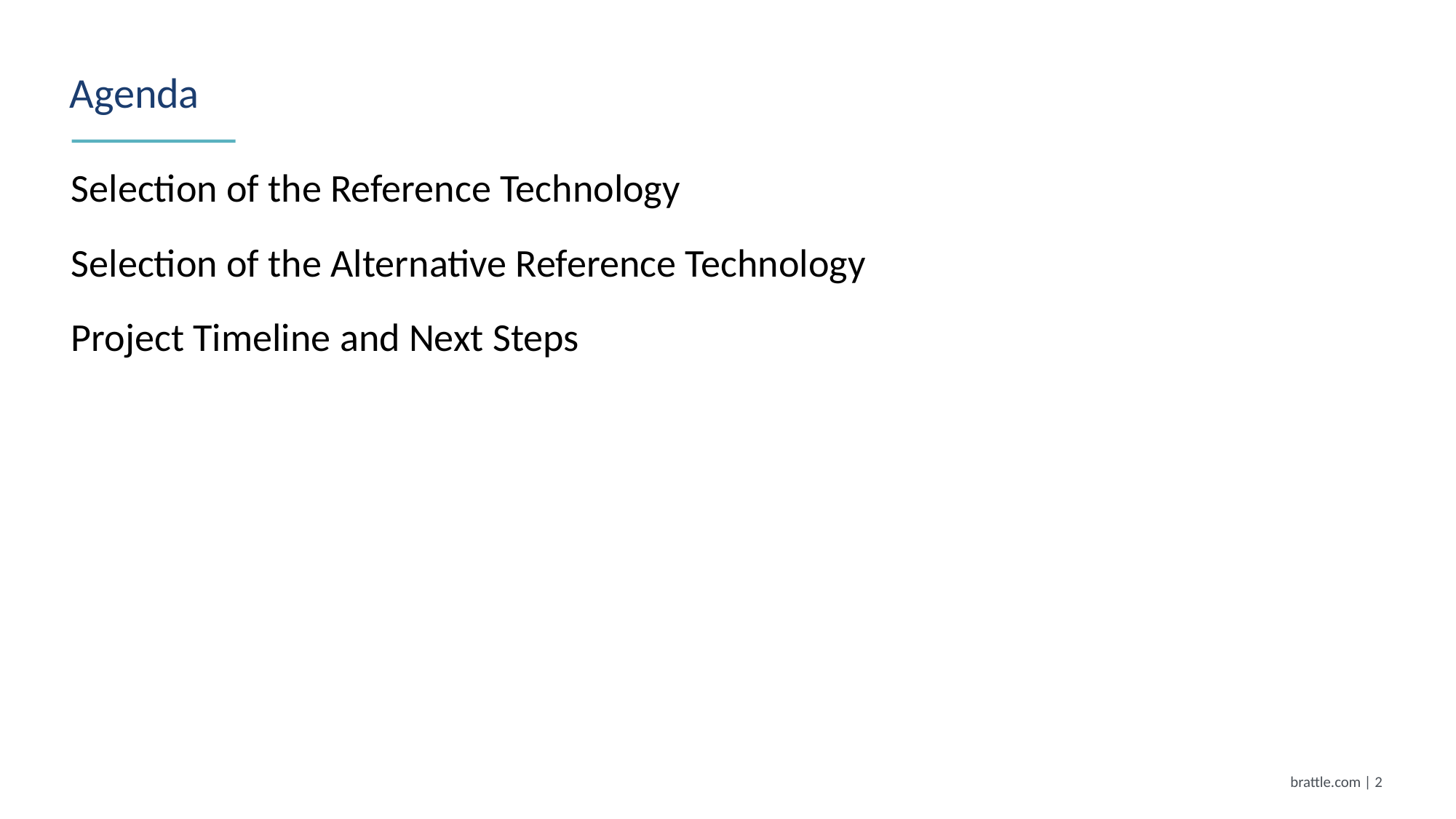

# Agenda
Selection of the Reference Technology
Selection of the Alternative Reference Technology
Project Timeline and Next Steps
brattle.com | 2